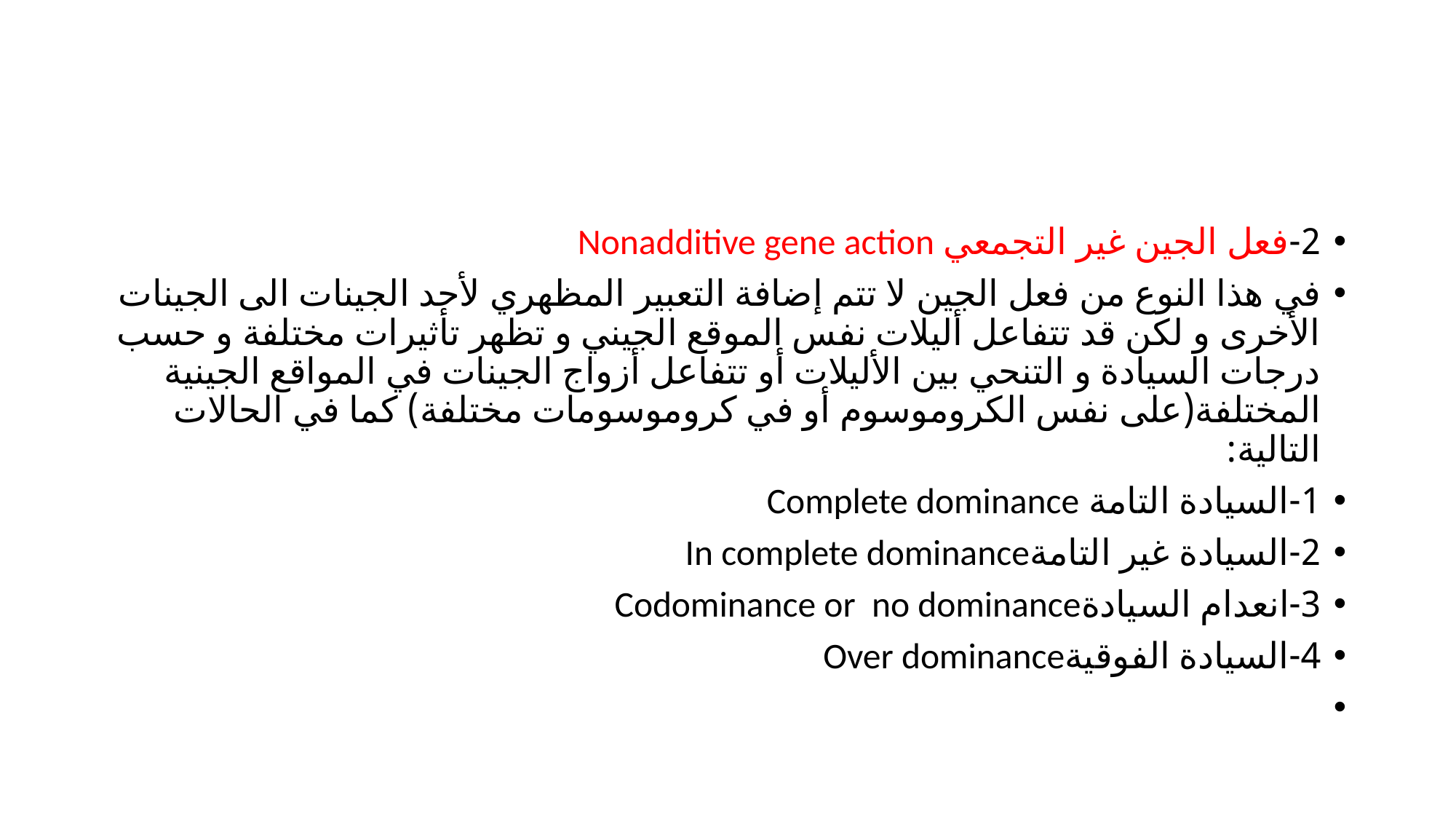

#
2-فعل الجين غير التجمعي Nonadditive gene action
في هذا النوع من فعل الجين لا تتم إضافة التعبير المظهري لأحد الجينات الى الجينات الأخرى و لكن قد تتفاعل أليلات نفس الموقع الجيني و تظهر تأثيرات مختلفة و حسب درجات السيادة و التنحي بين الأليلات أو تتفاعل أزواج الجينات في المواقع الجينية المختلفة(على نفس الكروموسوم أو في كروموسومات مختلفة) كما في الحالات التالية:
1-السيادة التامة Complete dominance
2-السيادة غير التامةIn complete dominance
3-انعدام السيادةCodominance or  no dominance
4-السيادة الفوقيةOver dominance